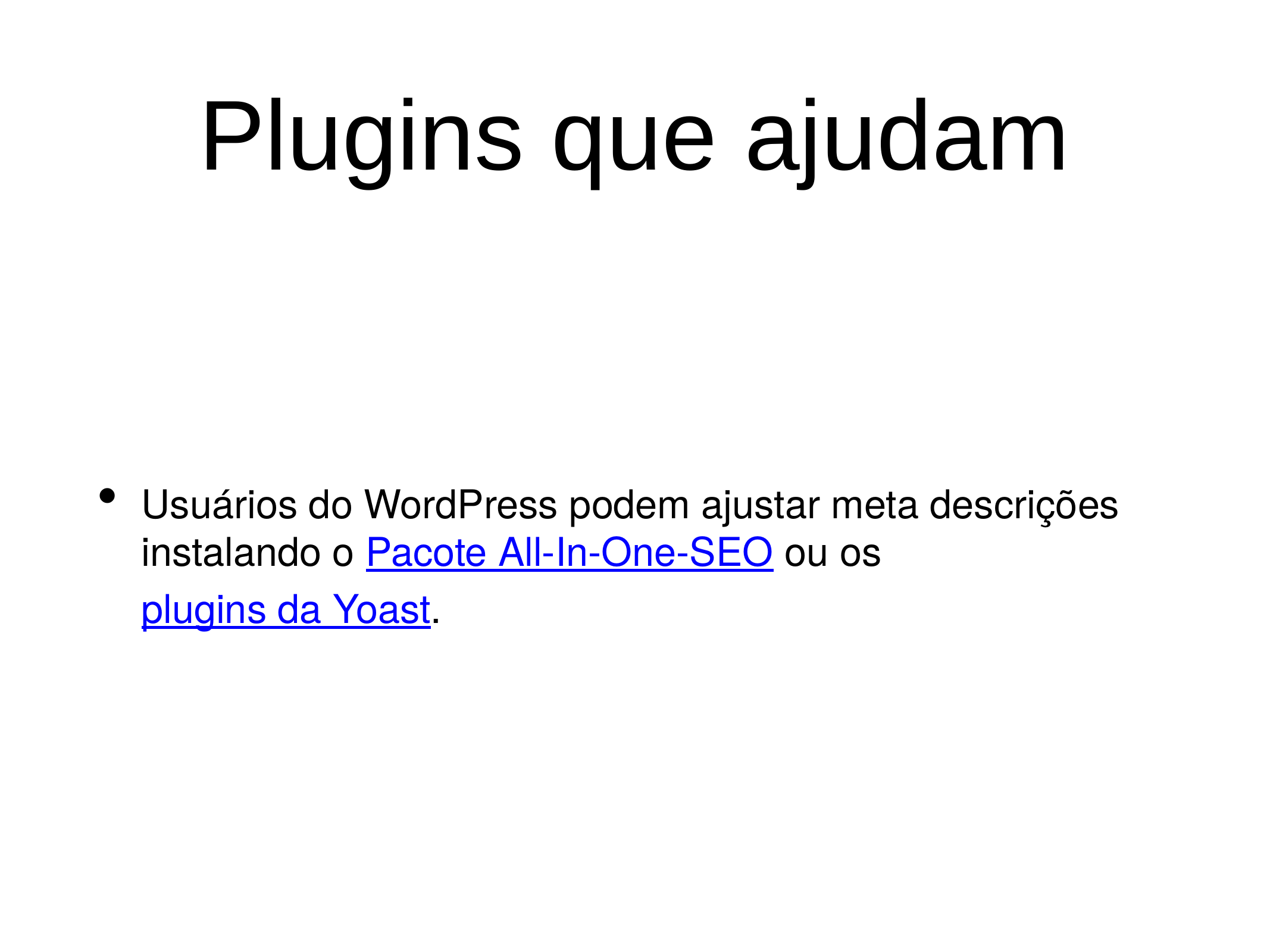

# Plugins que ajudam
Usuários do WordPress podem ajustar meta descrições instalando o Pacote All-In-One-SEO ou os plugins da Yoast.